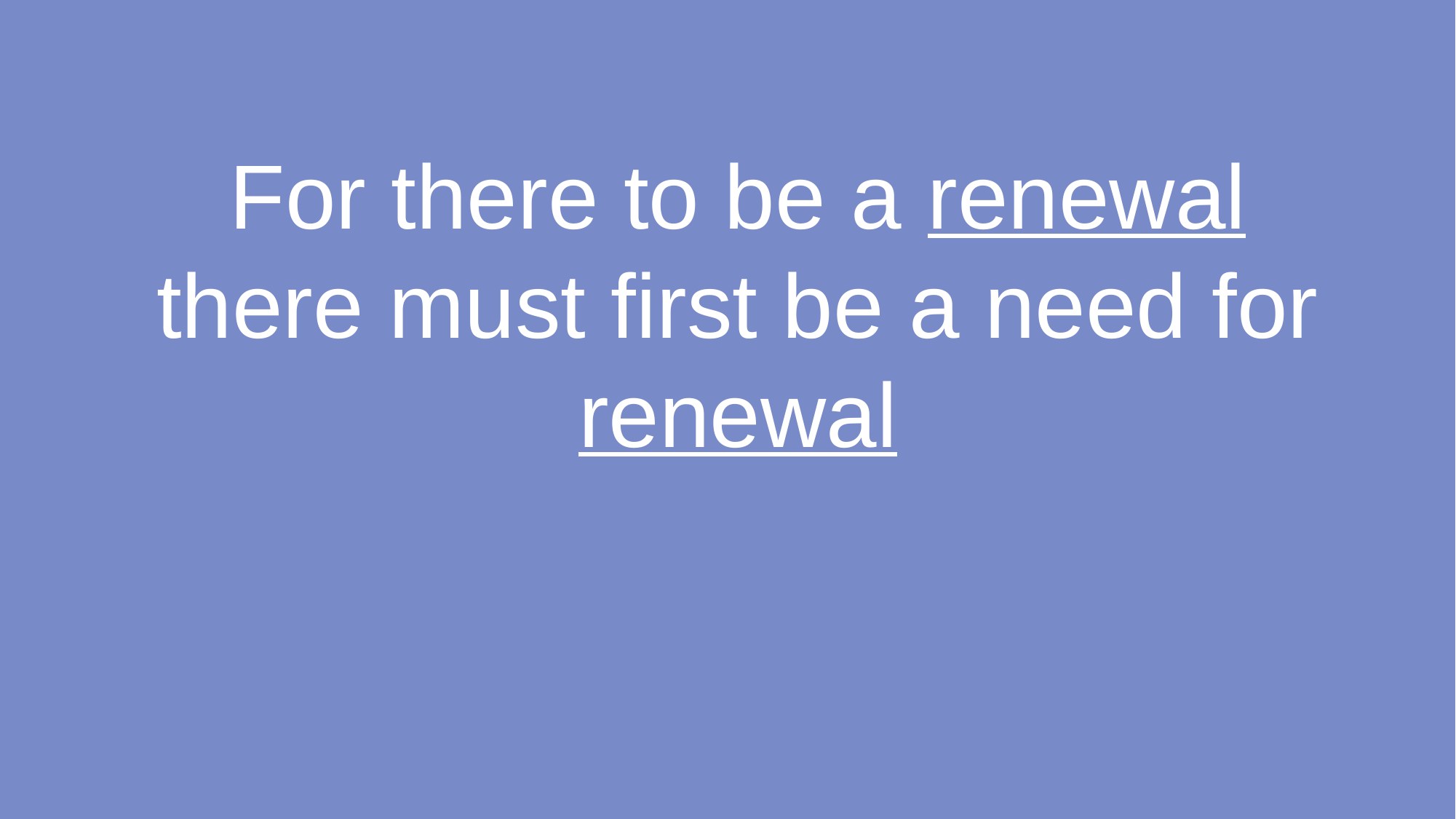

For there to be a renewal there must first be a need for renewal